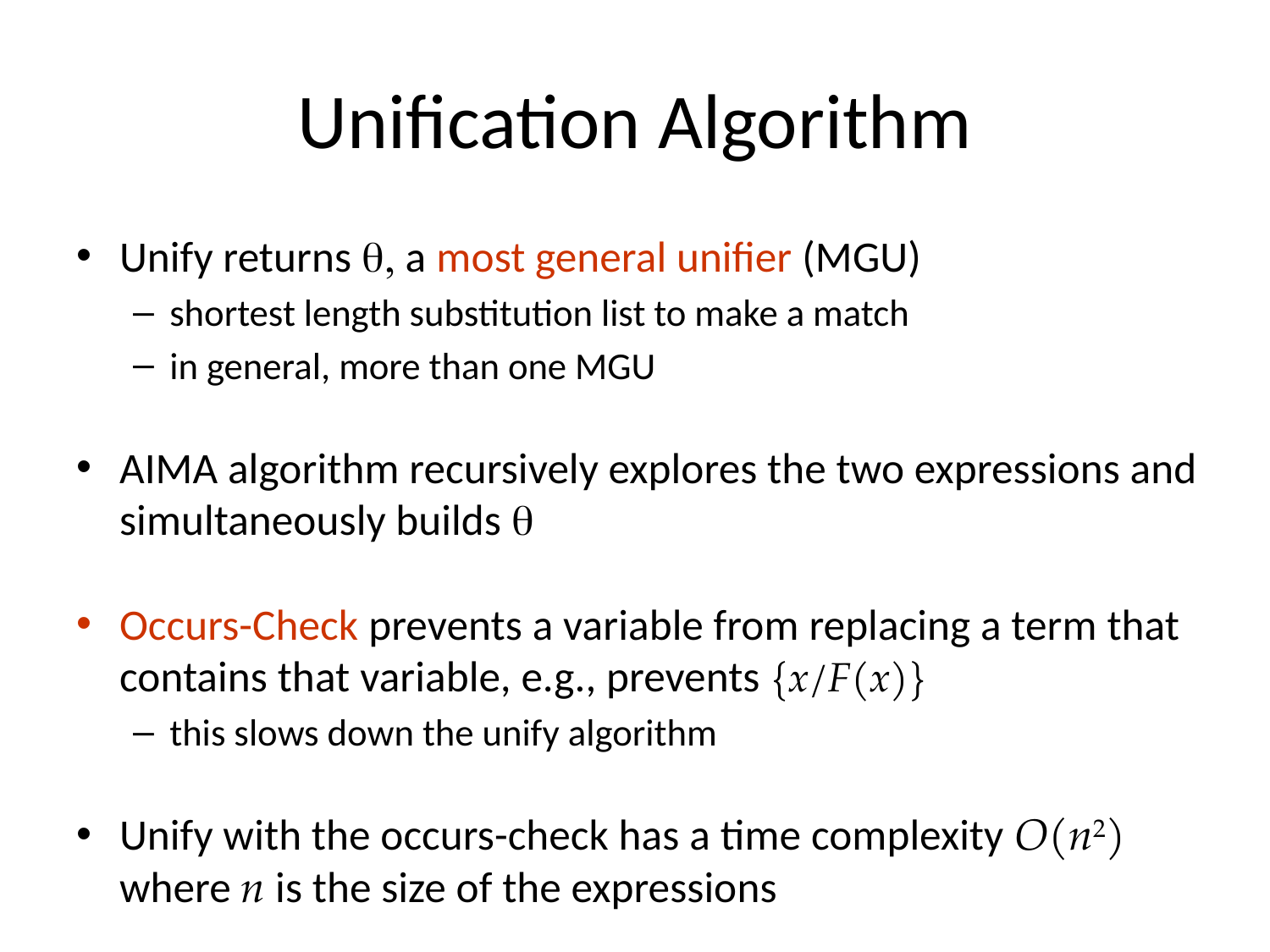

# Unification Algorithm
Unify returns θ, a most general unifier (MGU)
shortest length substitution list to make a match
in general, more than one MGU

AIMA algorithm recursively explores the two expressions and simultaneously builds θ

Occurs-Check prevents a variable from replacing a term that contains that variable, e.g., prevents {x/F(x)}
this slows down the unify algorithm

Unify with the occurs-check has a time complexity O(n2) where n is the size of the expressions